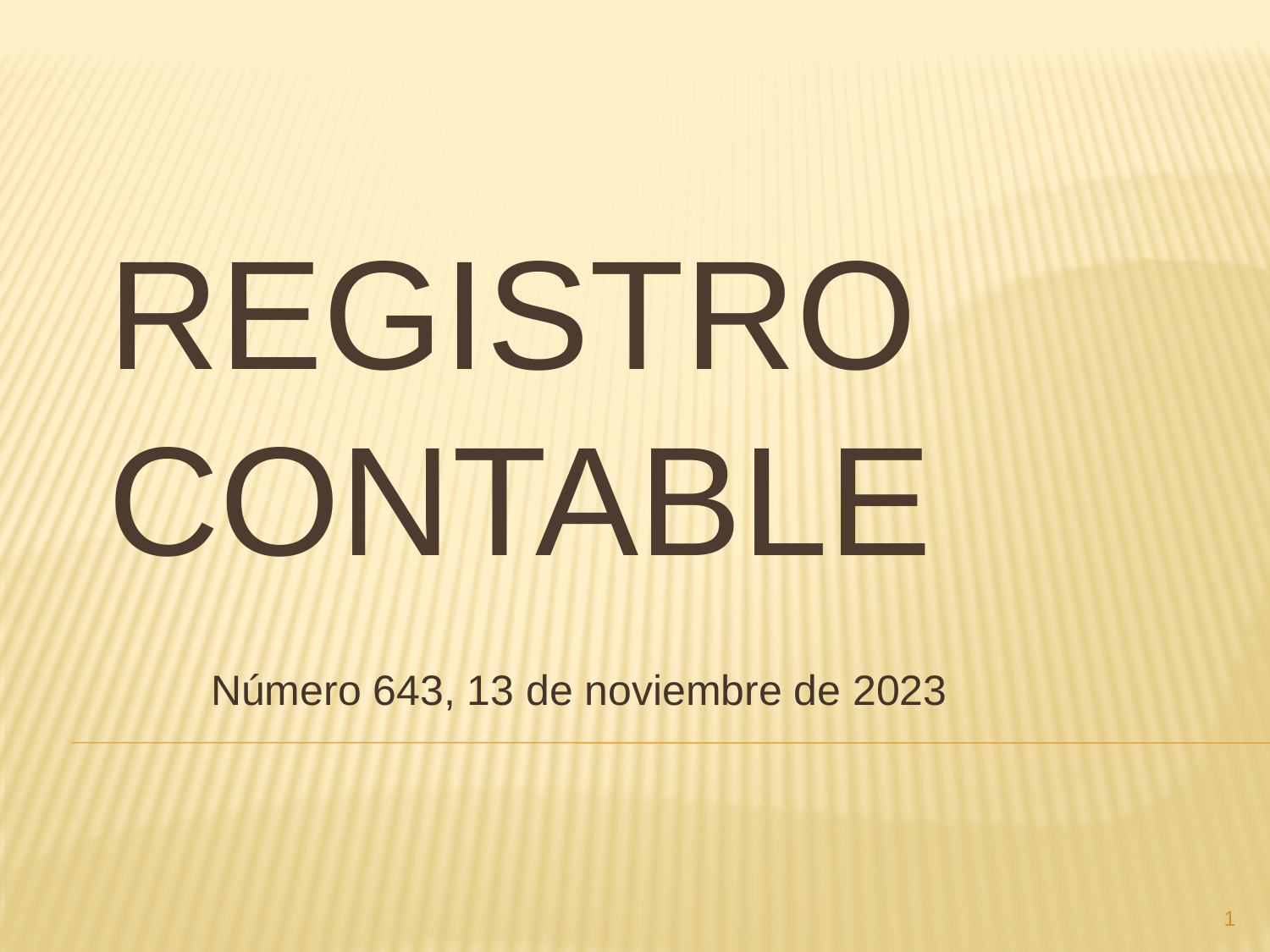

# Registro contable
Número 643, 13 de noviembre de 2023
1